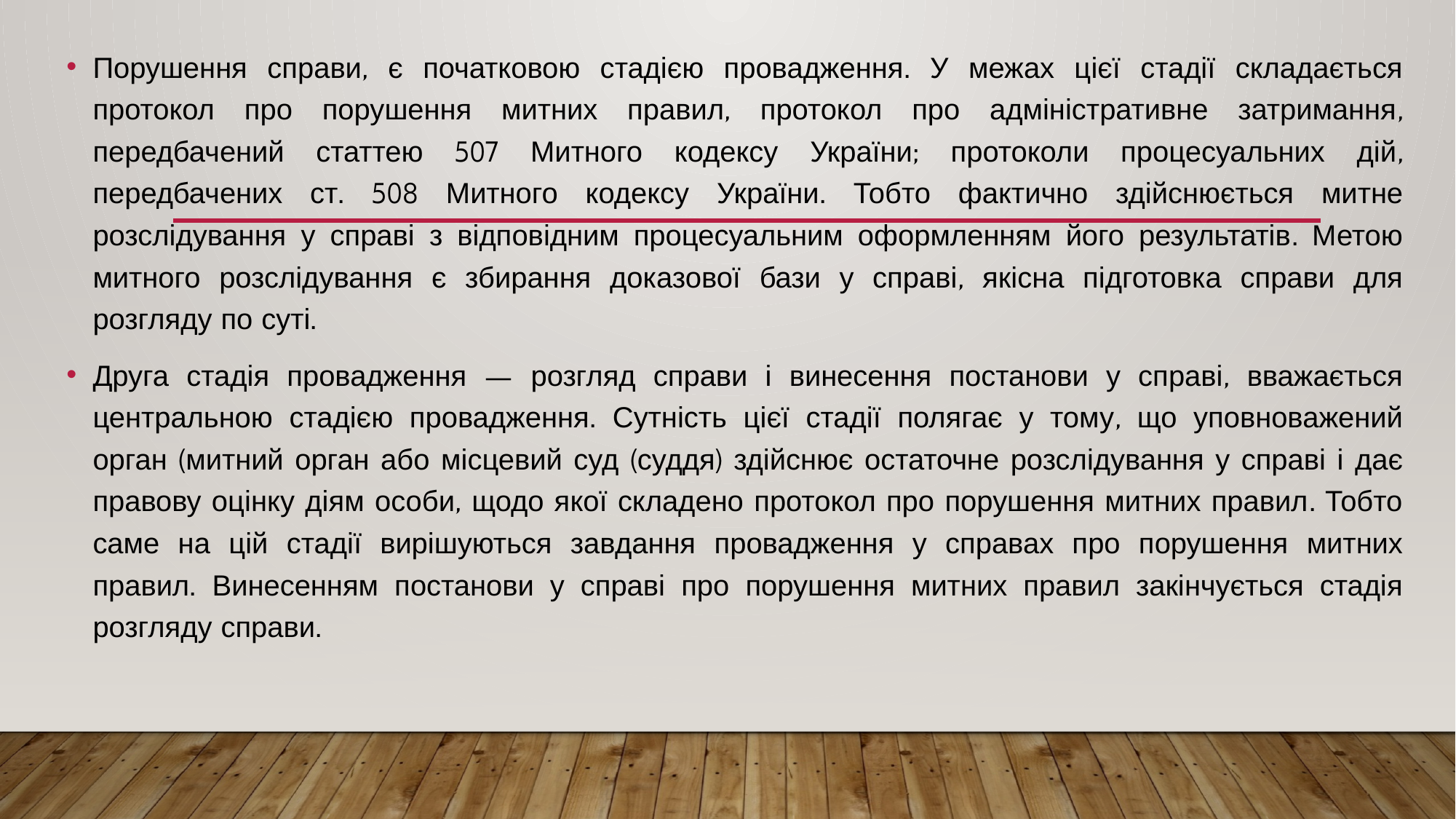

Порушення справи, є початковою стадією провадження. У межах цієї стадії складається протокол про порушення митних правил, протокол про адміністративне затримання, передбачений статтею 507 Митного кодексу України; протоколи процесуальних дій, передбачених ст. 508 Митного кодексу України. Тобто фактично здійснюється митне розслідування у справі з відповідним процесуальним оформленням його результатів. Метою митного розслідування є збирання доказової бази у справі, якісна підготовка справи для розгляду по суті.
Друга стадія провадження — розгляд справи і винесення постанови у справі, вважається центральною стадією провадження. Сутність цієї стадії полягає у тому, що уповноважений орган (митний орган або місцевий суд (суддя) здійснює остаточне розслідування у справі і дає правову оцінку діям особи, щодо якої складено протокол про порушення митних правил. Тобто саме на цій стадії вирішуються завдання провадження у справах про порушення митних правил. Винесенням постанови у справі про порушення митних правил закінчується стадія розгляду справи.